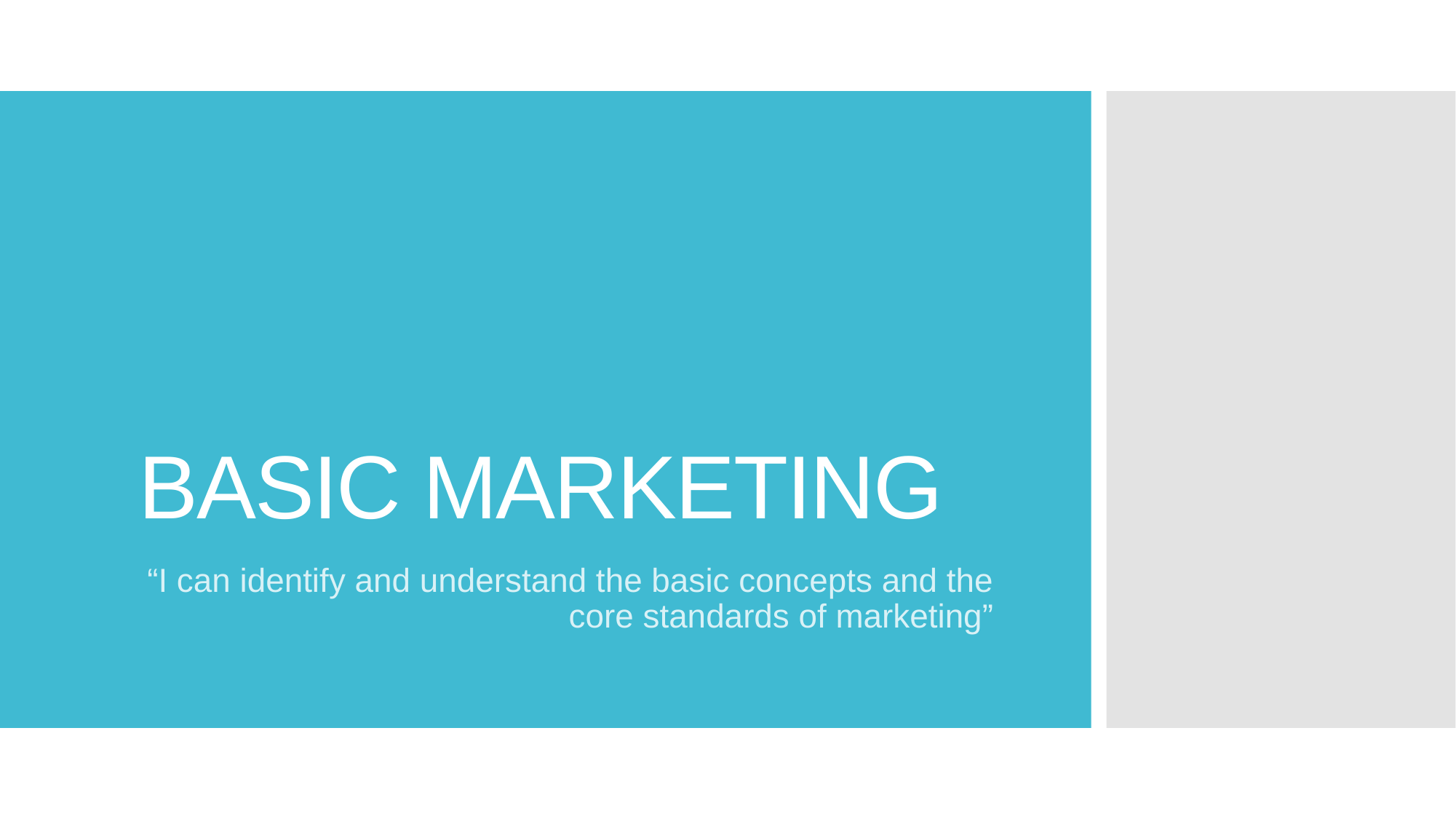

# BASIC MARKETING
“I can identify and understand the basic concepts and the core standards of marketing”